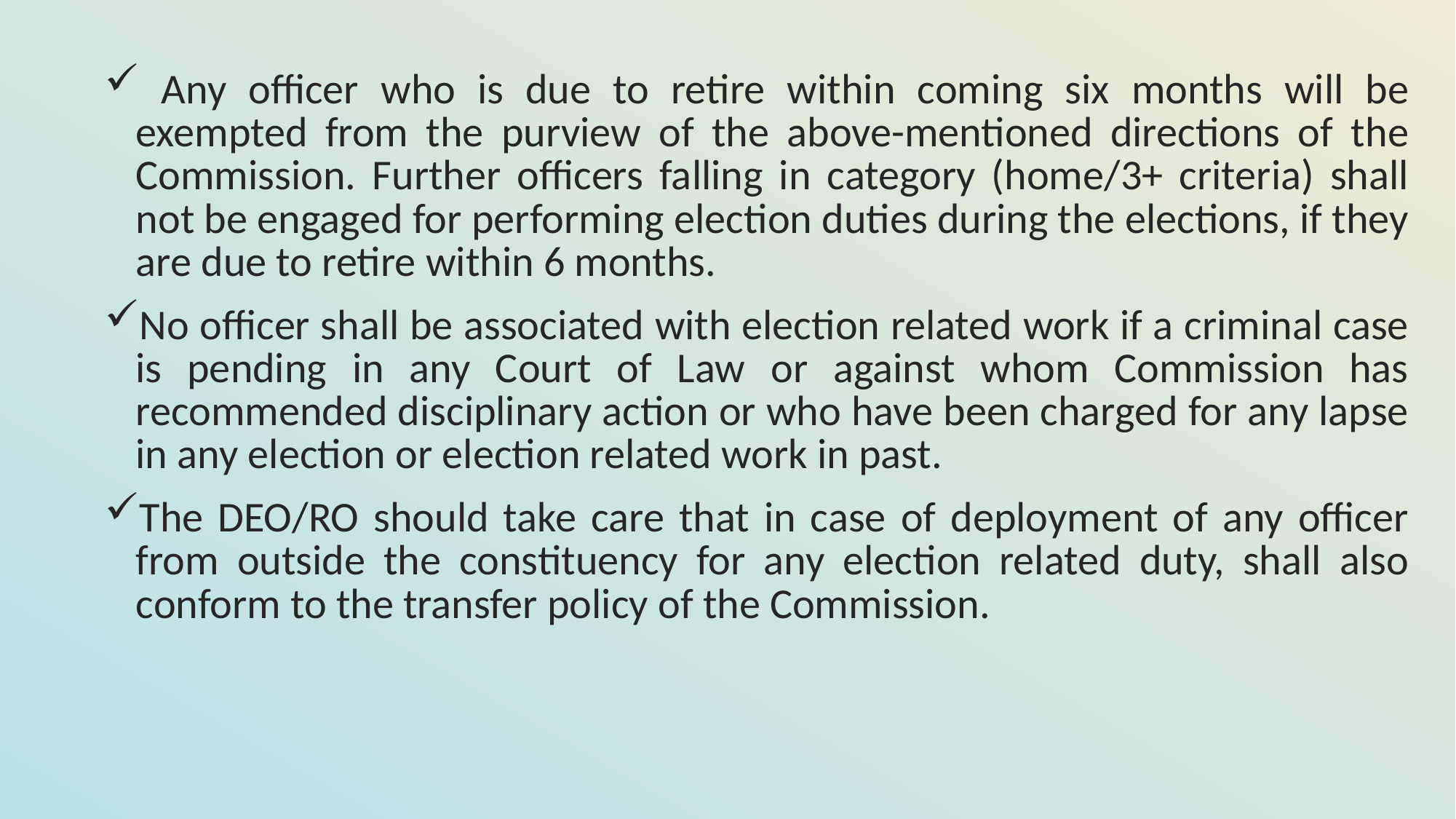

Any officer who is due to retire within coming six months will be exempted from the purview of the above-mentioned directions of the Commission. Further officers falling in category (home/3+ criteria) shall not be engaged for performing election duties during the elections, if they are due to retire within 6 months.
No officer shall be associated with election related work if a criminal case is pending in any Court of Law or against whom Commission has recommended disciplinary action or who have been charged for any lapse in any election or election related work in past.
The DEO/RO should take care that in case of deployment of any officer from outside the constituency for any election related duty, shall also conform to the transfer policy of the Commission.